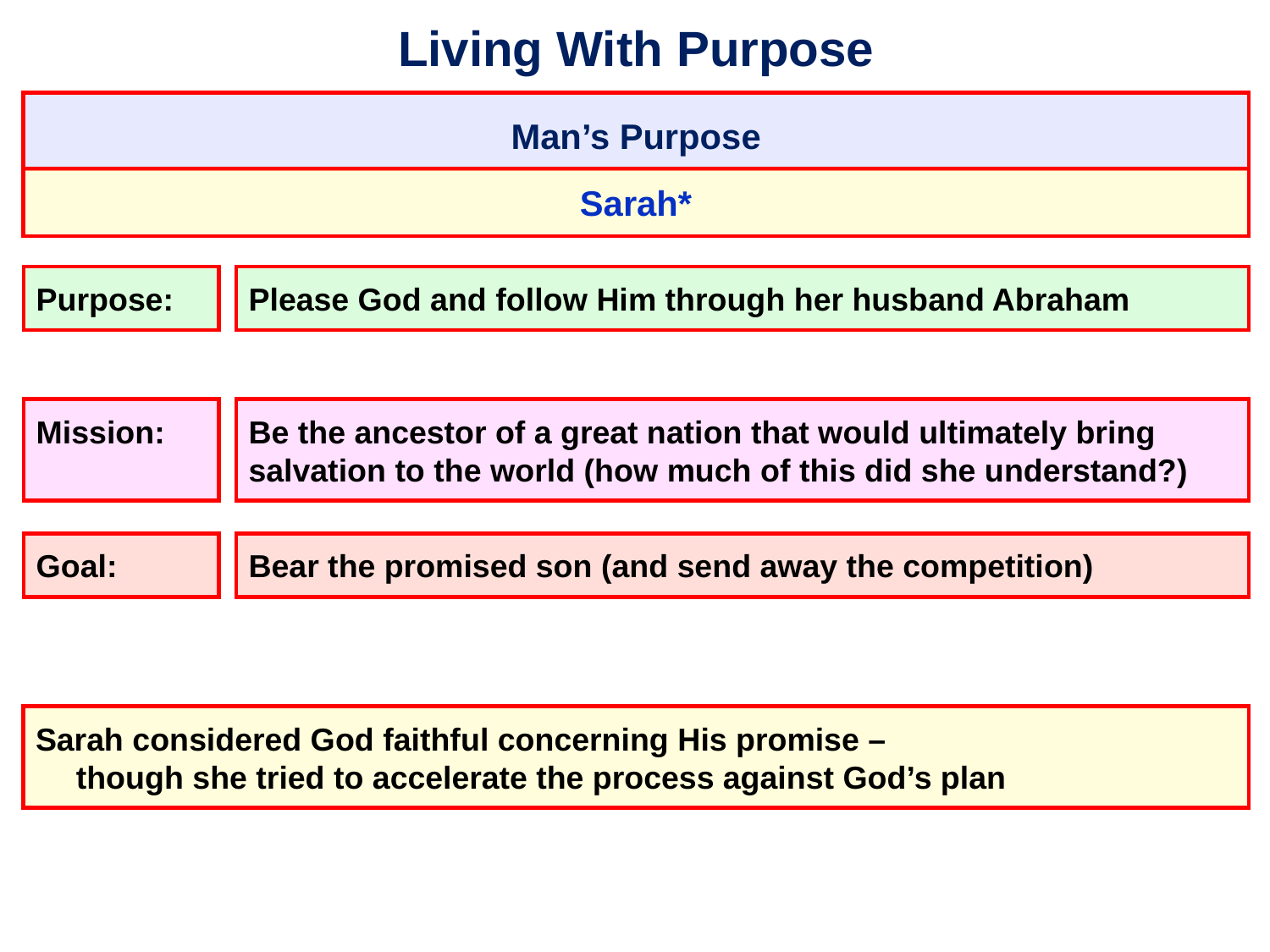

# Living With Purpose
Man’s Purpose
Sarah*
Please God and follow Him through her husband Abraham
Purpose:
Be the ancestor of a great nation that would ultimately bring salvation to the world (how much of this did she understand?)
Mission:

Goal:
Bear the promised son (and send away the competition)
Sarah considered God faithful concerning His promise –
	though she tried to accelerate the process against God’s plan